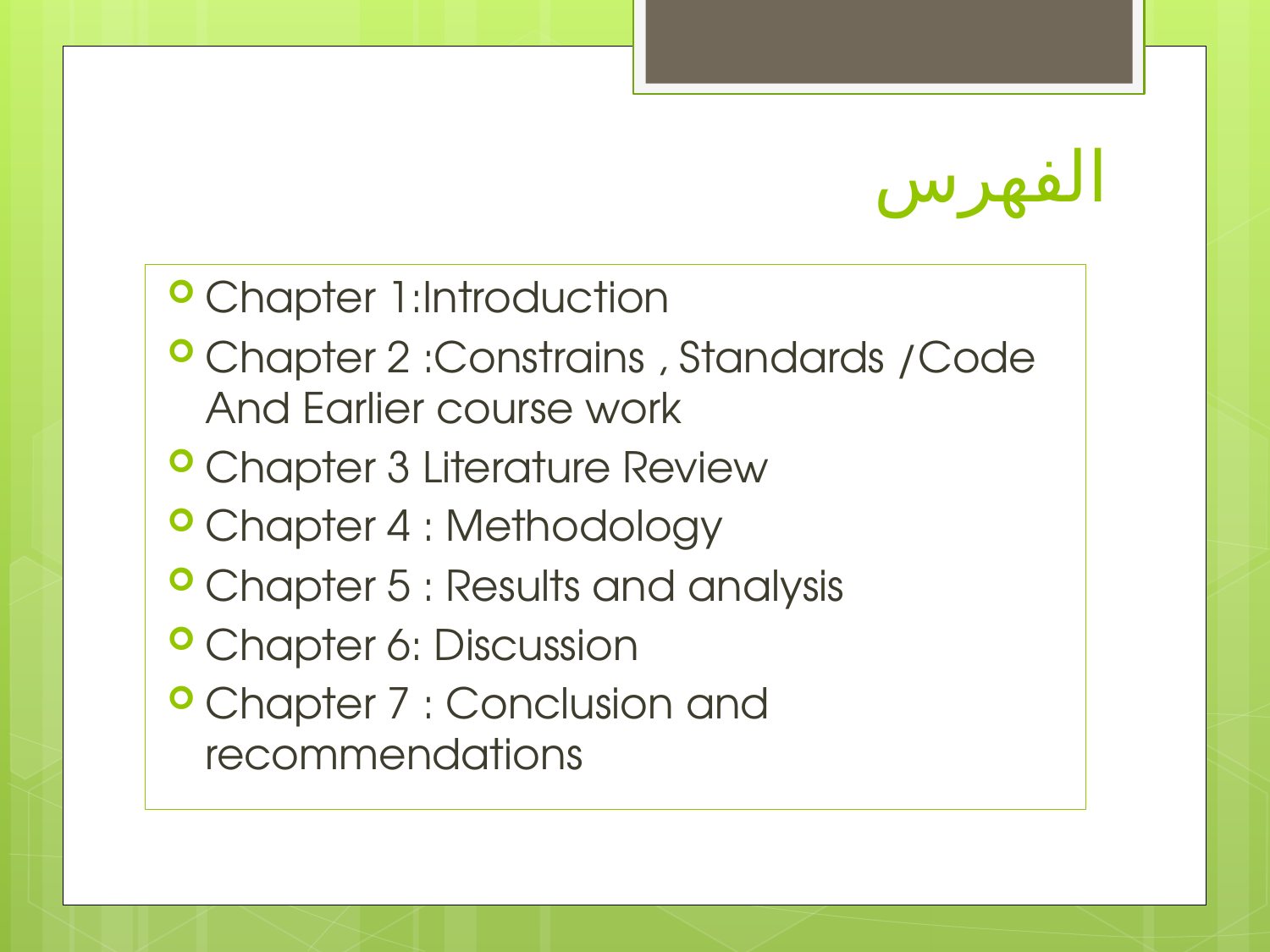

# الفهرس
Chapter 1:Introduction
Chapter 2 :Constrains , Standards /Code And Earlier course work
Chapter 3 Literature Review
Chapter 4 : Methodology
Chapter 5 : Results and analysis
Chapter 6: Discussion
Chapter 7 : Conclusion and recommendations